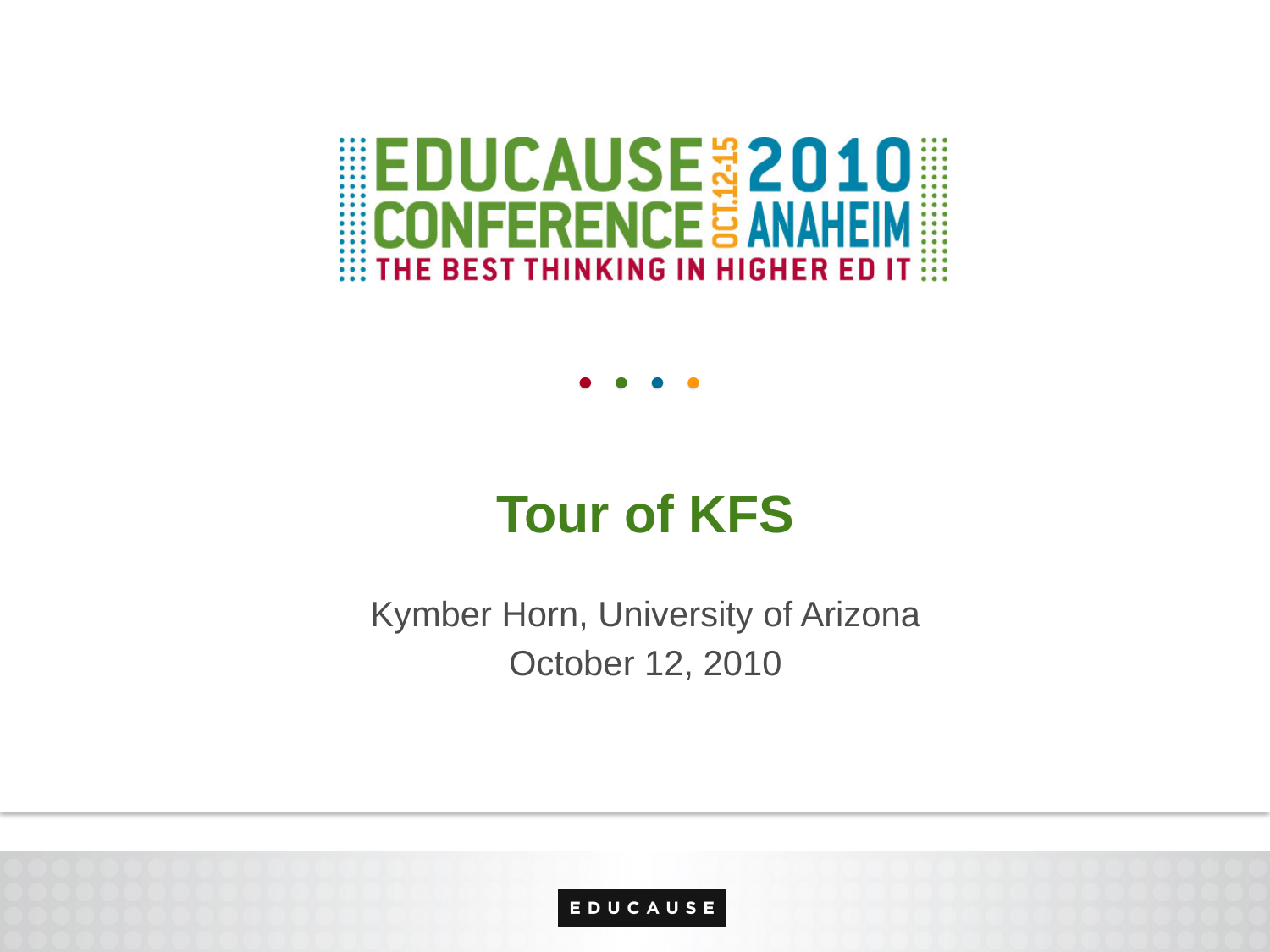

# Tour of KFS
Kymber Horn, University of Arizona
October 12, 2010